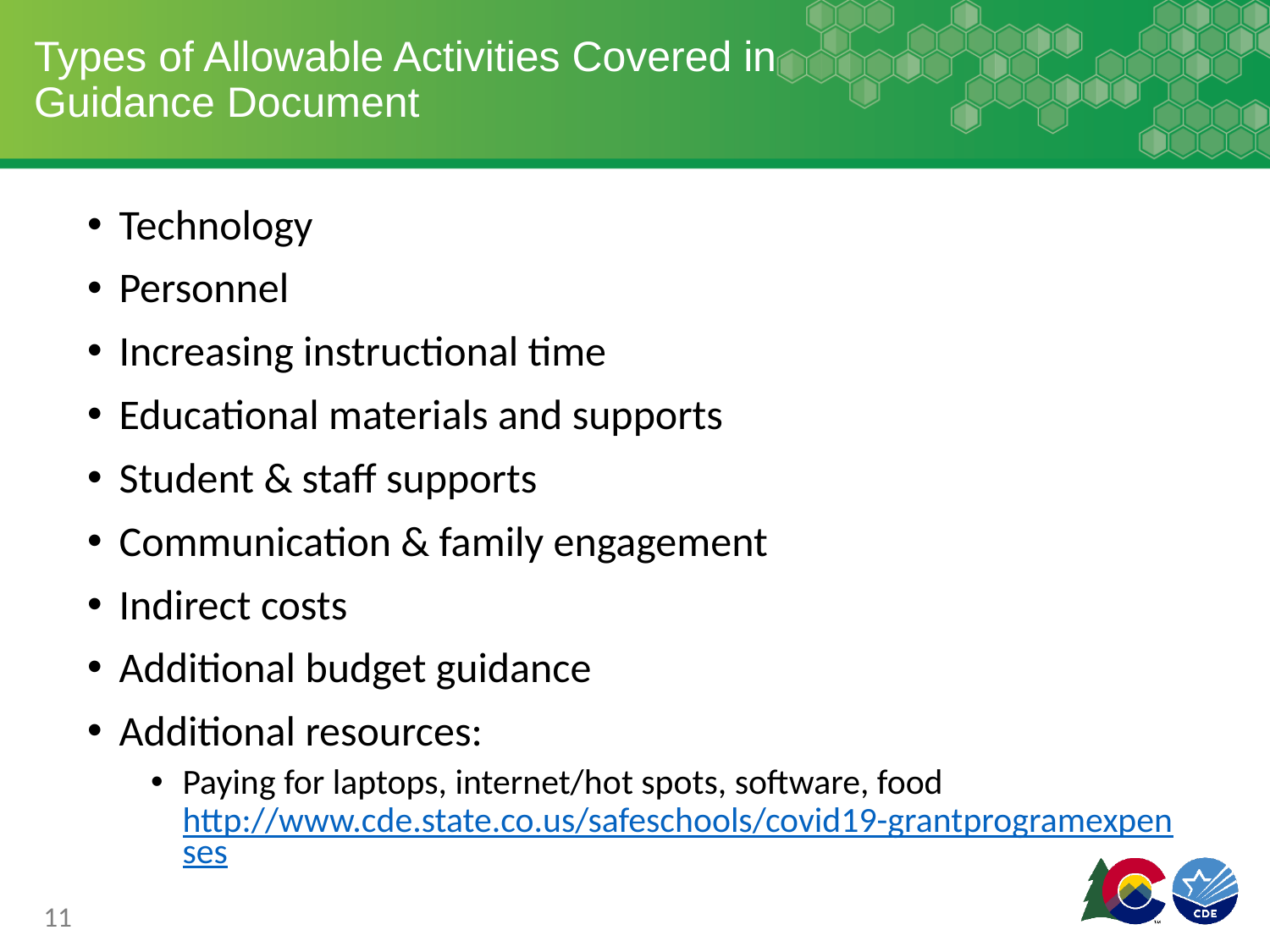

# Types of Allowable Activities Covered in Guidance Document
Technology
Personnel
Increasing instructional time
Educational materials and supports
Student & staff supports
Communication & family engagement
Indirect costs
Additional budget guidance
Additional resources:
Paying for laptops, internet/hot spots, software, food http://www.cde.state.co.us/safeschools/covid19-grantprogramexpenses

11